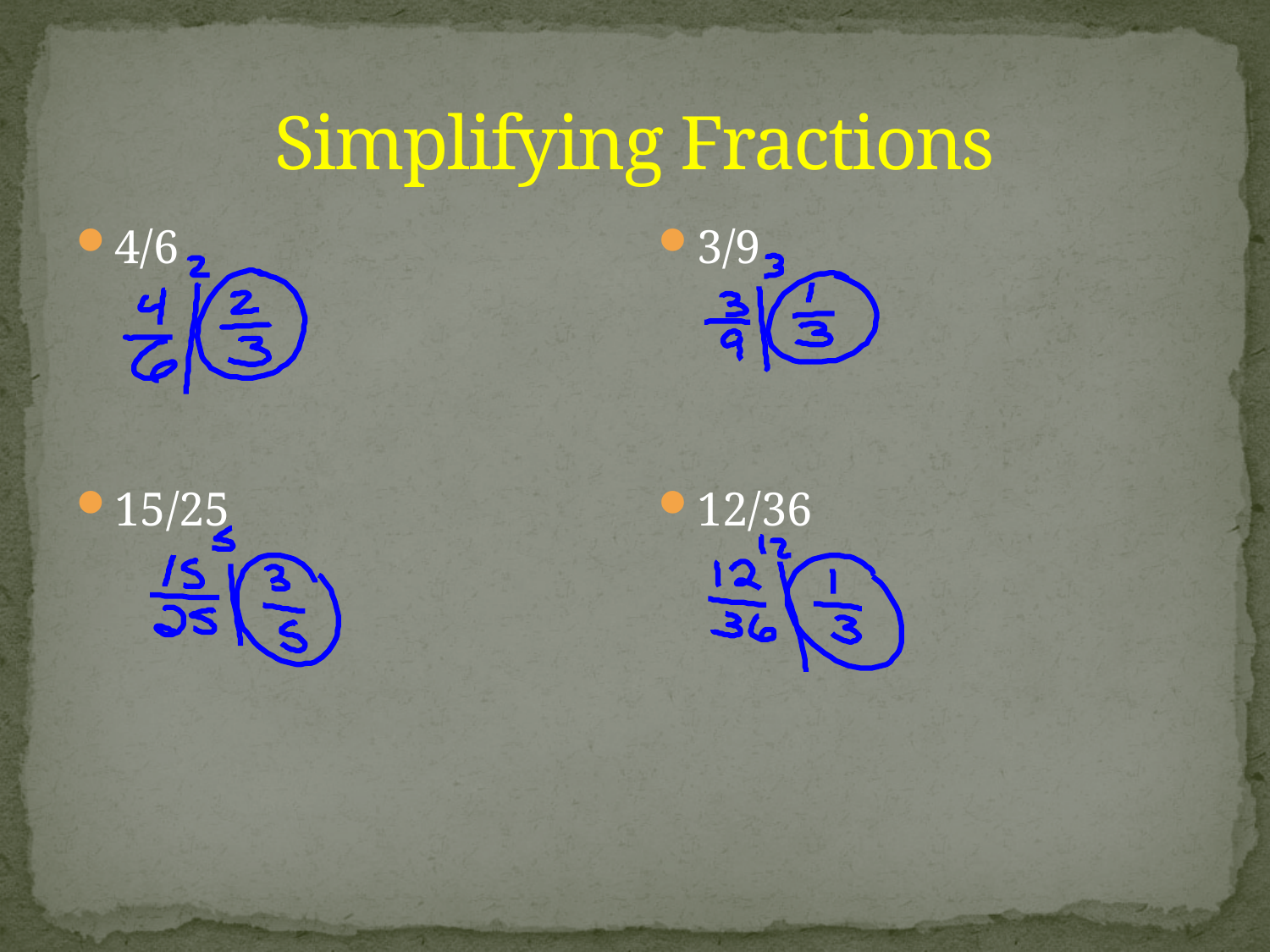

# Simplifying Fractions
4/6

15/25
3/9

12/36